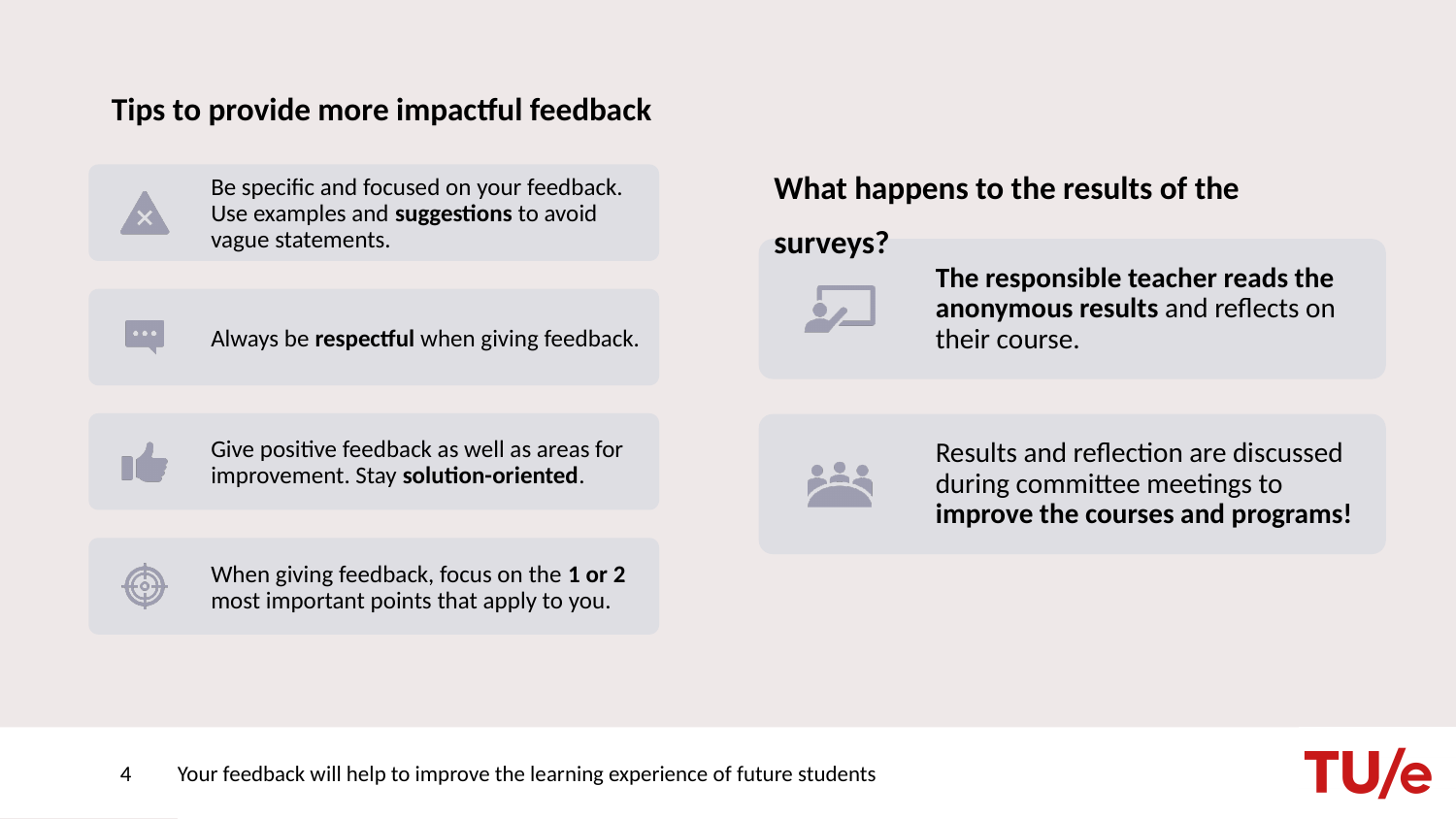

Tips to provide more impactful feedback
# What happens to the results of the surveys?
The responsible teacher reads the anonymous results and reflects on their course.
Results and reflection are discussed during committee meetings to improve the courses and programs!
Be specific and focused on your feedback. Use examples and suggestions to avoid vague statements.
Always be respectful when giving feedback.
Give positive feedback as well as areas for improvement. Stay solution-oriented.
When giving feedback, focus on the 1 or 2 most important points that apply to you.
4
Your feedback will help to improve the learning experience of future students